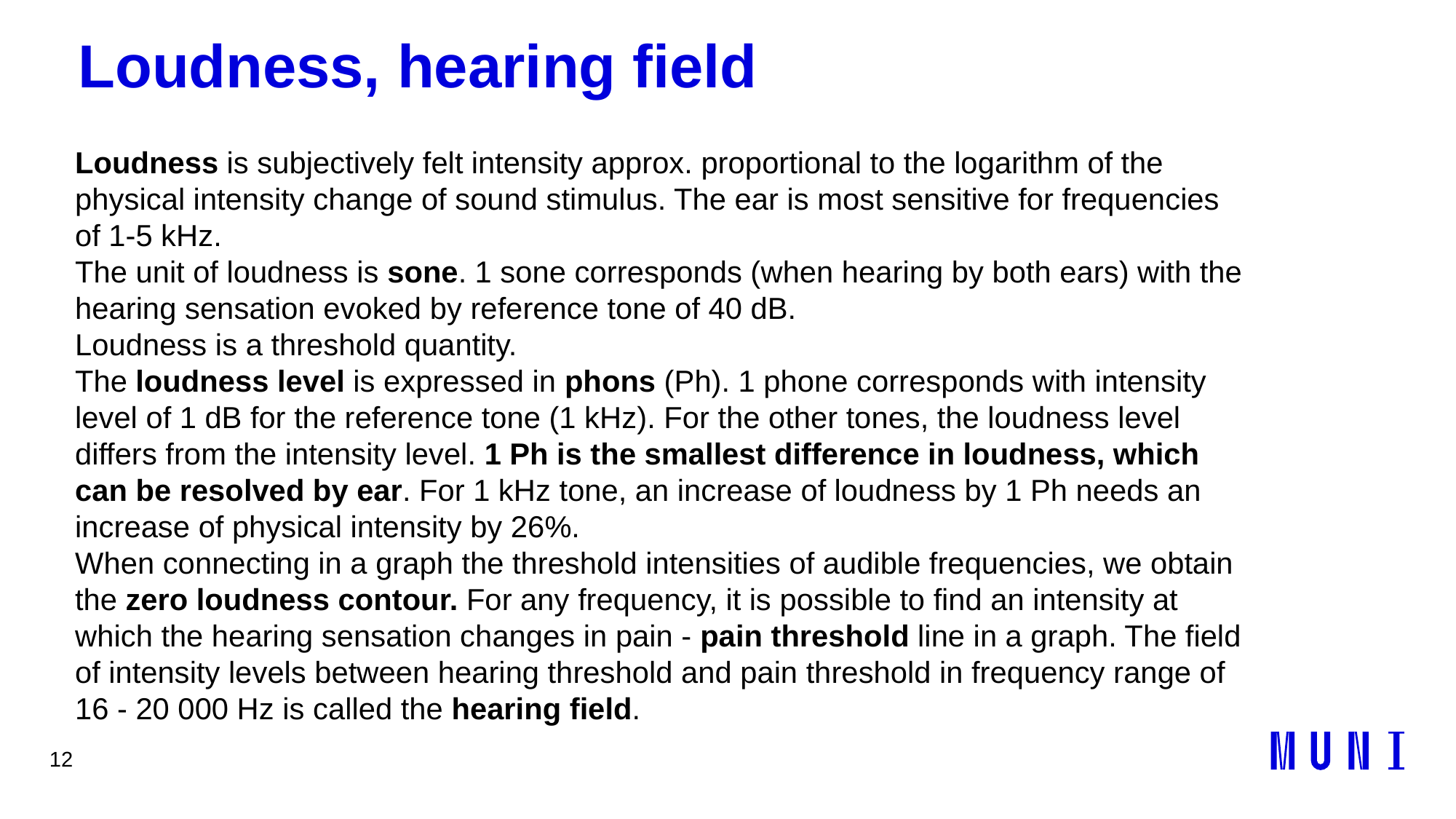

12
# Loudness, hearing field
Loudness is subjectively felt intensity approx. proportional to the logarithm of the physical intensity change of sound stimulus. The ear is most sensitive for frequencies of 1-5 kHz.
The unit of loudness is sone. 1 sone corresponds (when hearing by both ears) with the hearing sensation evoked by reference tone of 40 dB.
Loudness is a threshold quantity.
The loudness level is expressed in phons (Ph). 1 phone corresponds with intensity level of 1 dB for the reference tone (1 kHz). For the other tones, the loudness level differs from the intensity level. 1 Ph is the smallest difference in loudness, which can be resolved by ear. For 1 kHz tone, an increase of loudness by 1 Ph needs an increase of physical intensity by 26%.
When connecting in a graph the threshold intensities of audible frequencies, we obtain the zero loudness contour. For any frequency, it is possible to find an intensity at which the hearing sensation changes in pain - pain threshold line in a graph. The field of intensity levels between hearing threshold and pain threshold in frequency range of 16 - 20 000 Hz is called the hearing field.